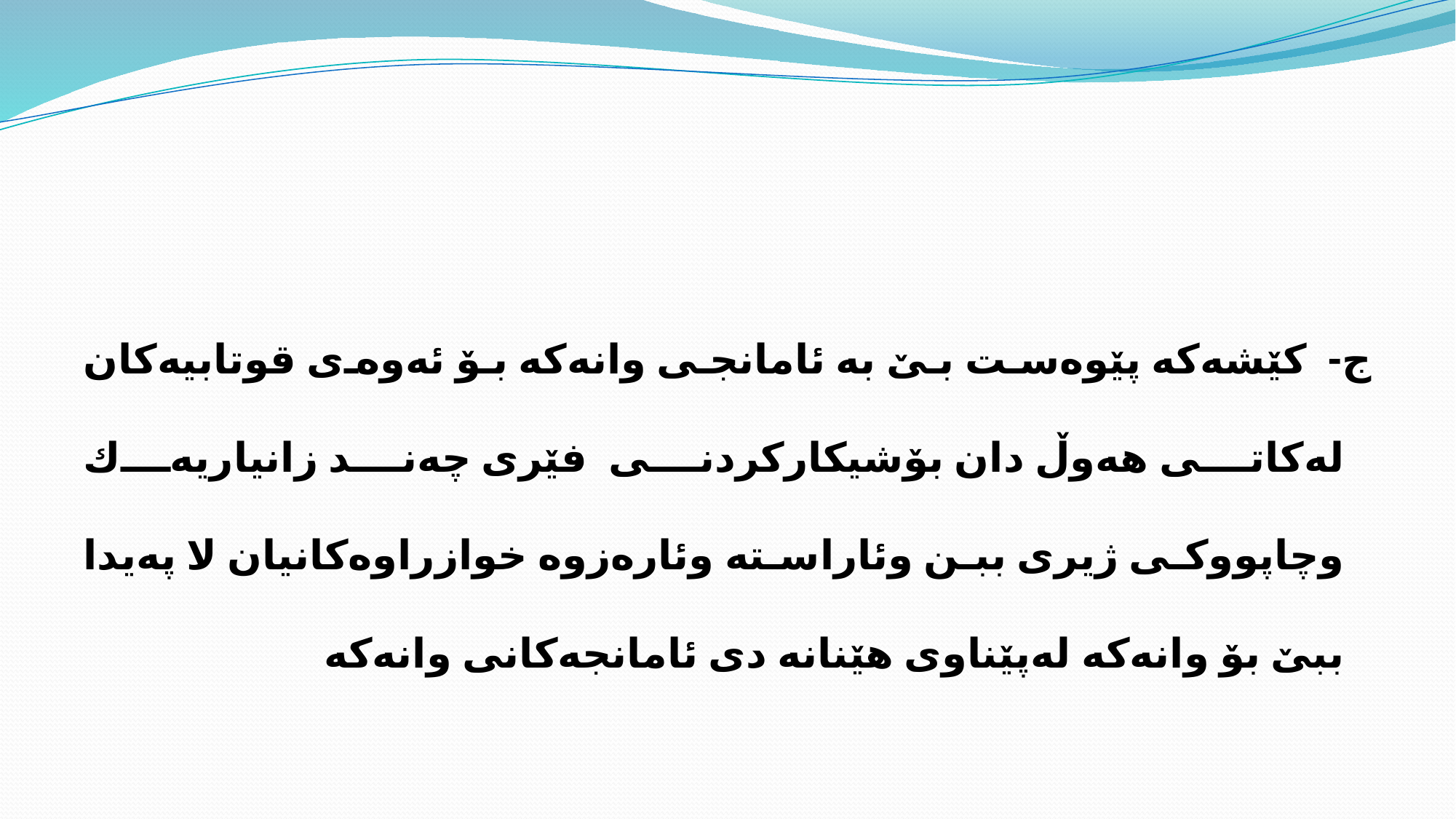

#

ج-  كێشه‌كه‌ پێوه‌ست بێ به‌ ئامانجی وانه‌كه‌ بۆ ئه‌وه‌ی قوتابیه‌كان له‌كاتی هه‌وڵ دان بۆشیكاركردنی  فێری چه‌ند زانیاریه‌ك وچاپووكی ژیری ببن وئاراسته‌ وئاره‌زوه‌ خوازراوه‌كانیان لا په‌یدا ببێ بۆ وانه‌كه‌ له‌پێناوی هێنانه دی‌ ئامانجه‌كانی وانه‌كه‌